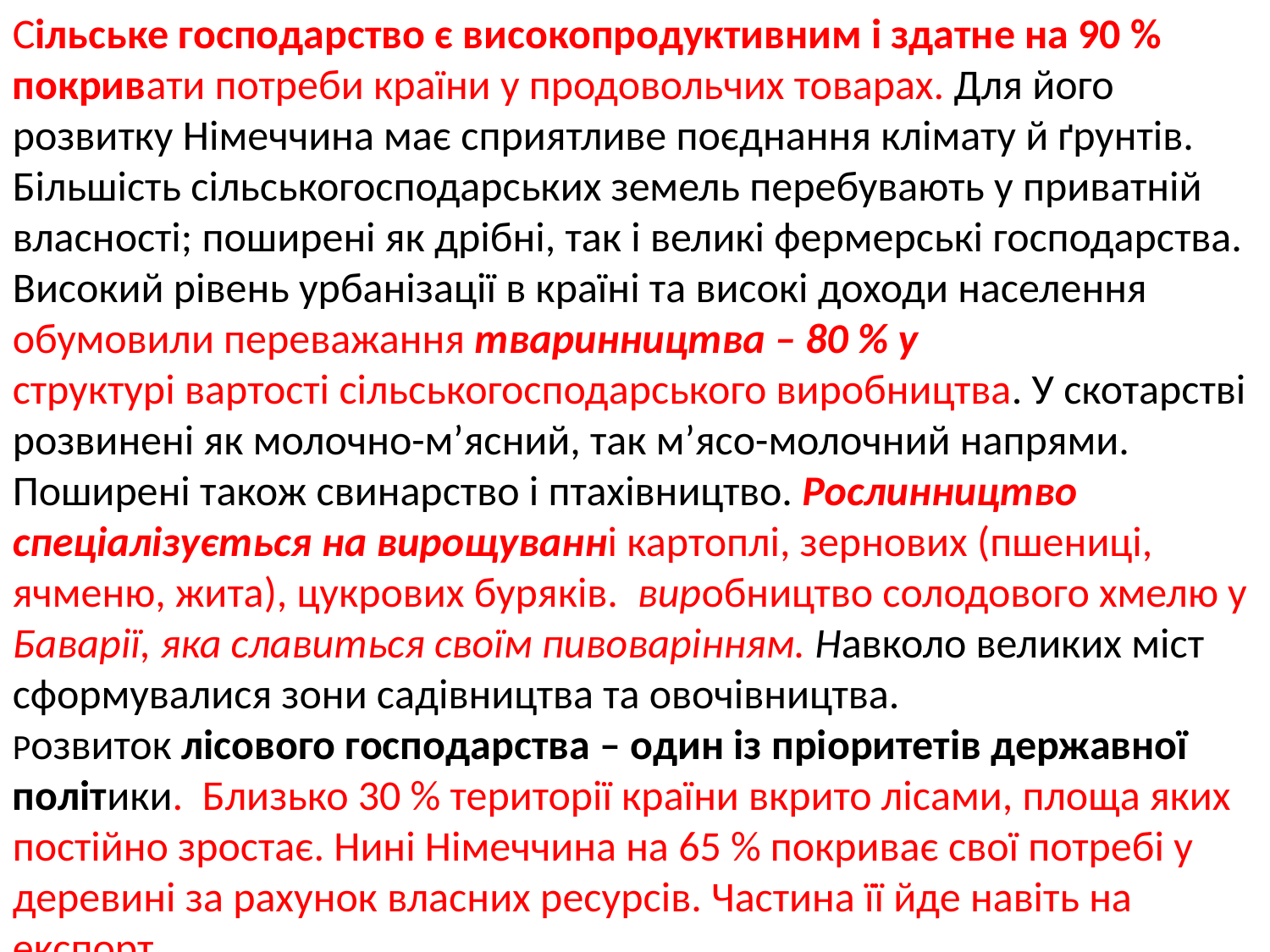

Сільське господарство є високопродуктивним і здатне на 90 % покривати потреби країни у продовольчих товарах. Для його розвитку Німеччина має сприятливе поєднання клімату й ґрунтів. Більшість сільськогосподарських земель перебувають у приватній власності; поширені як дрібні, так і великі фермерські господарства. Високий рівень урбанізації в країні та високі доходи населення обумовили переважання тваринництва – 80 % у
структурі вартості сільськогосподарського виробництва. У скотарстві розвинені як молочно-м’ясний, так м’ясо-молочний напрями. Поширені також свинарство і птахівництво. Рослинництво спеціалізується на вирощуванні картоплі, зернових (пшениці, ячменю, жита), цукрових буряків.  виробництво солодового хмелю у Баварії, яка славиться своїм пивоварінням. Навколо великих міст сформувалися зони садівництва та овочівництва.
Розвиток лісового господарства – один із пріоритетів державної політики.  Близько 30 % території країни вкрито лісами, площа яких постійно зростає. Нині Німеччина на 65 % покриває свої потребі у деревині за рахунок власних ресурсів. Частина її йде навіть на експорт.